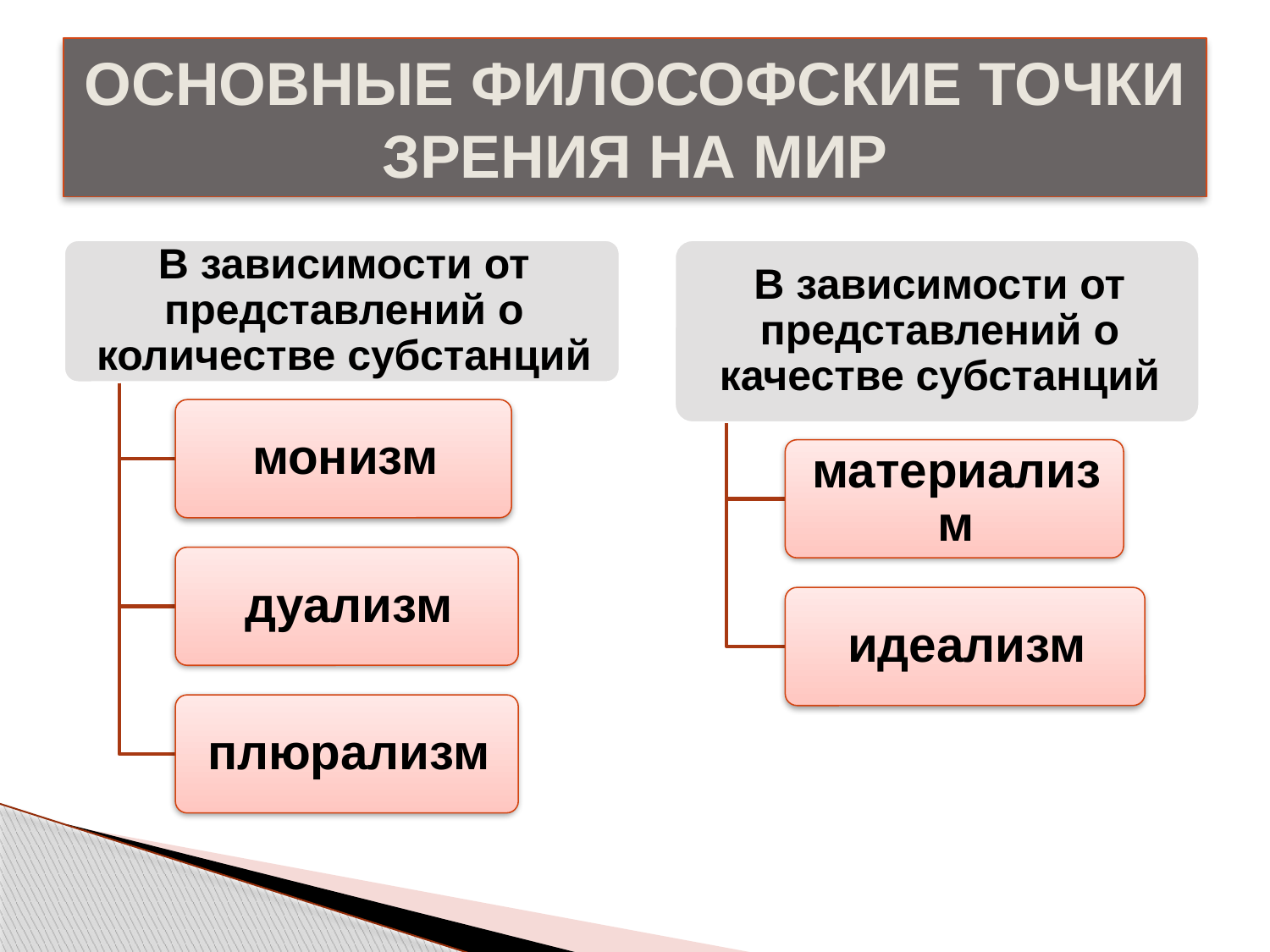

# ОСНОВНЫЕ ФИЛОСОФСКИЕ ТОЧКИ ЗРЕНИЯ НА МИР
В зависимости от представлений о количестве субстанций
монизм
дуализм
плюрализм
В зависимости от представлений о качестве субстанций
материализм
идеализм